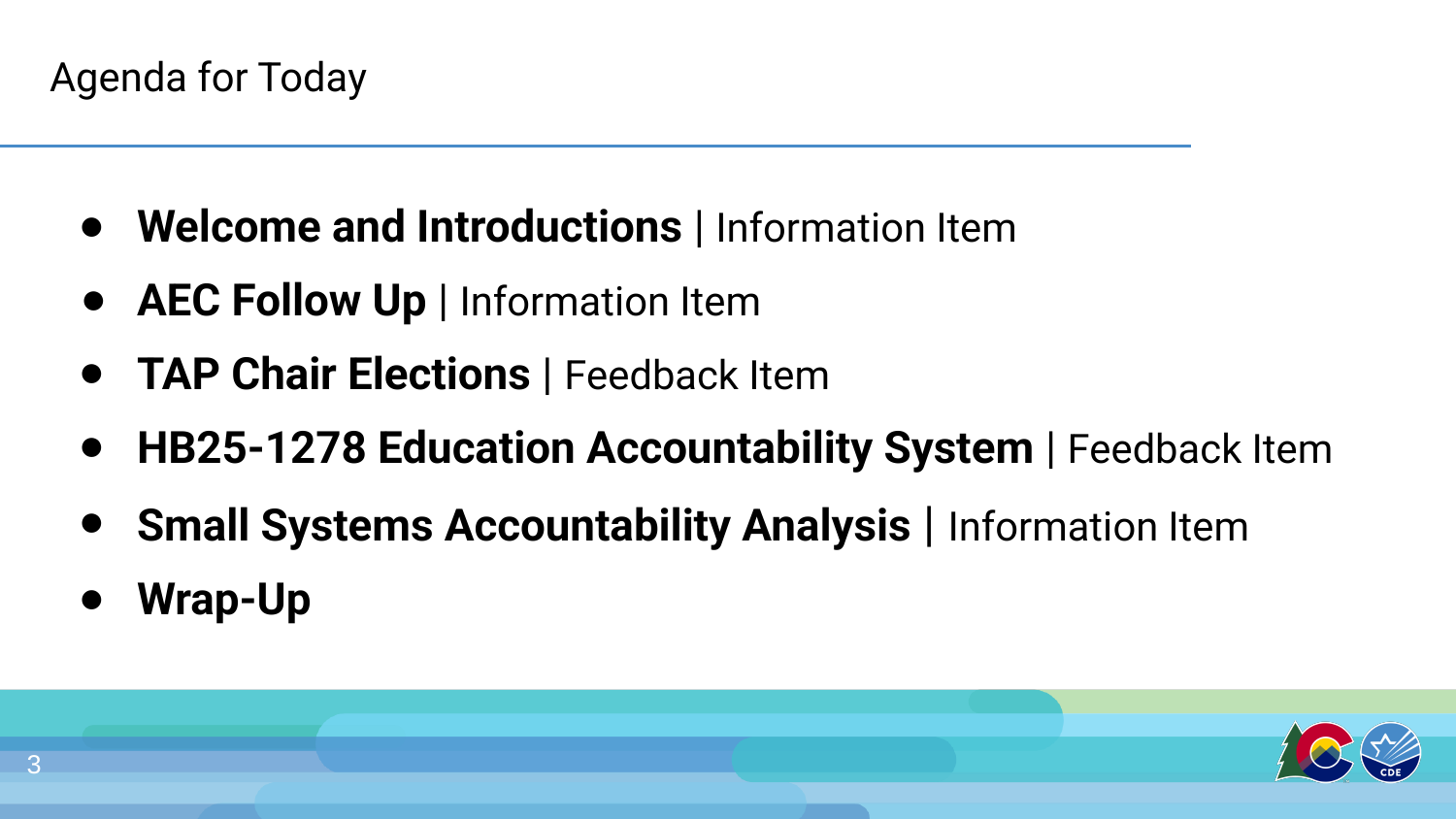

# Agenda for Today
Welcome and Introductions | Information Item
AEC Follow Up | Information Item
TAP Chair Elections | Feedback Item
HB25-1278 Education Accountability System | Feedback Item
Small Systems Accountability Analysis | Information Item
Wrap-Up